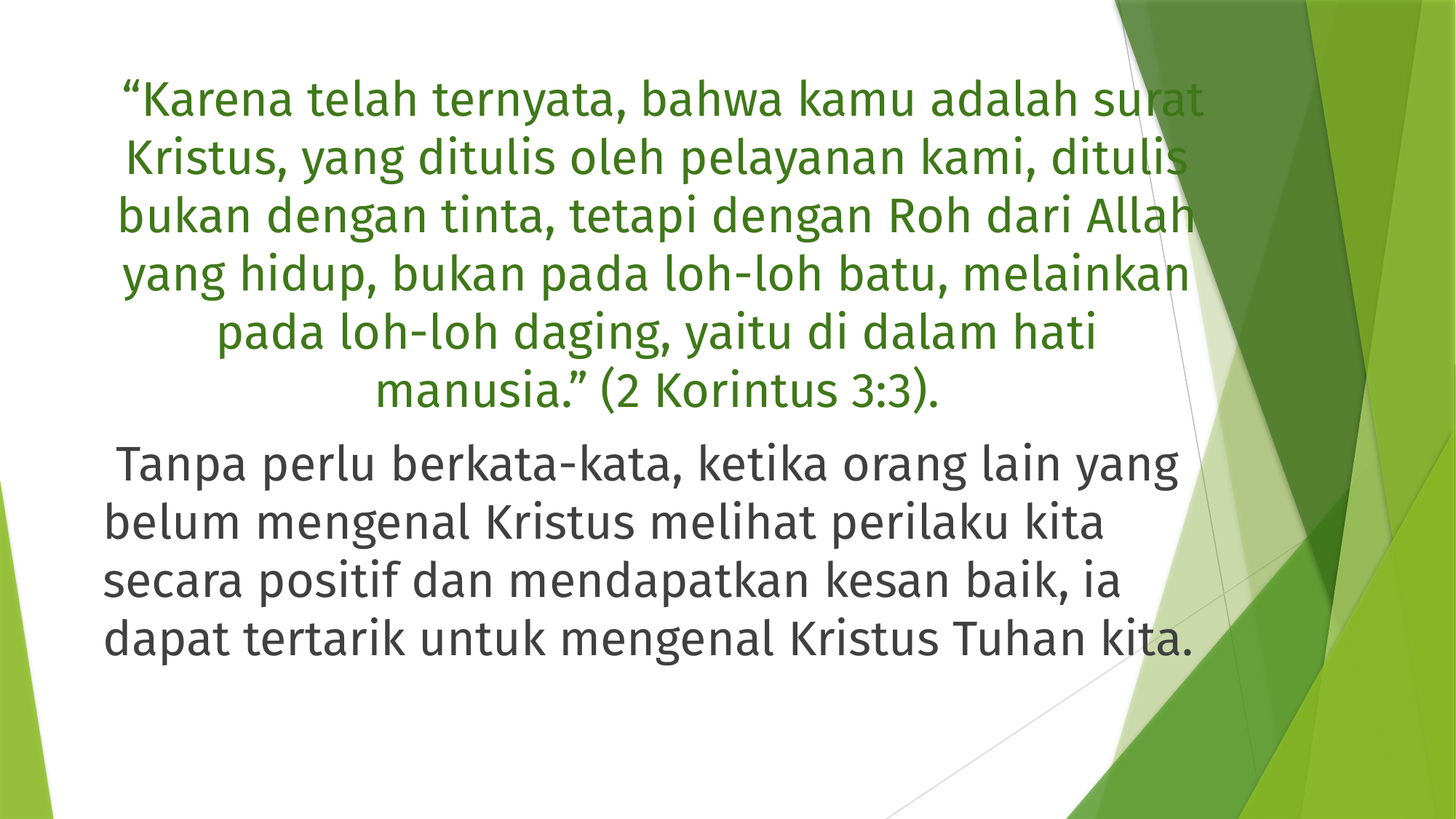

“Karena telah ternyata, bahwa kamu adalah surat Kristus, yang ditulis oleh pelayanan kami, ditulis bukan dengan tinta, tetapi dengan Roh dari Allah yang hidup, bukan pada loh-loh batu, melainkan pada loh-loh daging, yaitu di dalam hati manusia.” (2 Korintus 3:3).
 Tanpa perlu berkata-kata, ketika orang lain yang belum mengenal Kristus melihat perilaku kita secara positif dan mendapatkan kesan baik, ia dapat tertarik untuk mengenal Kristus Tuhan kita.